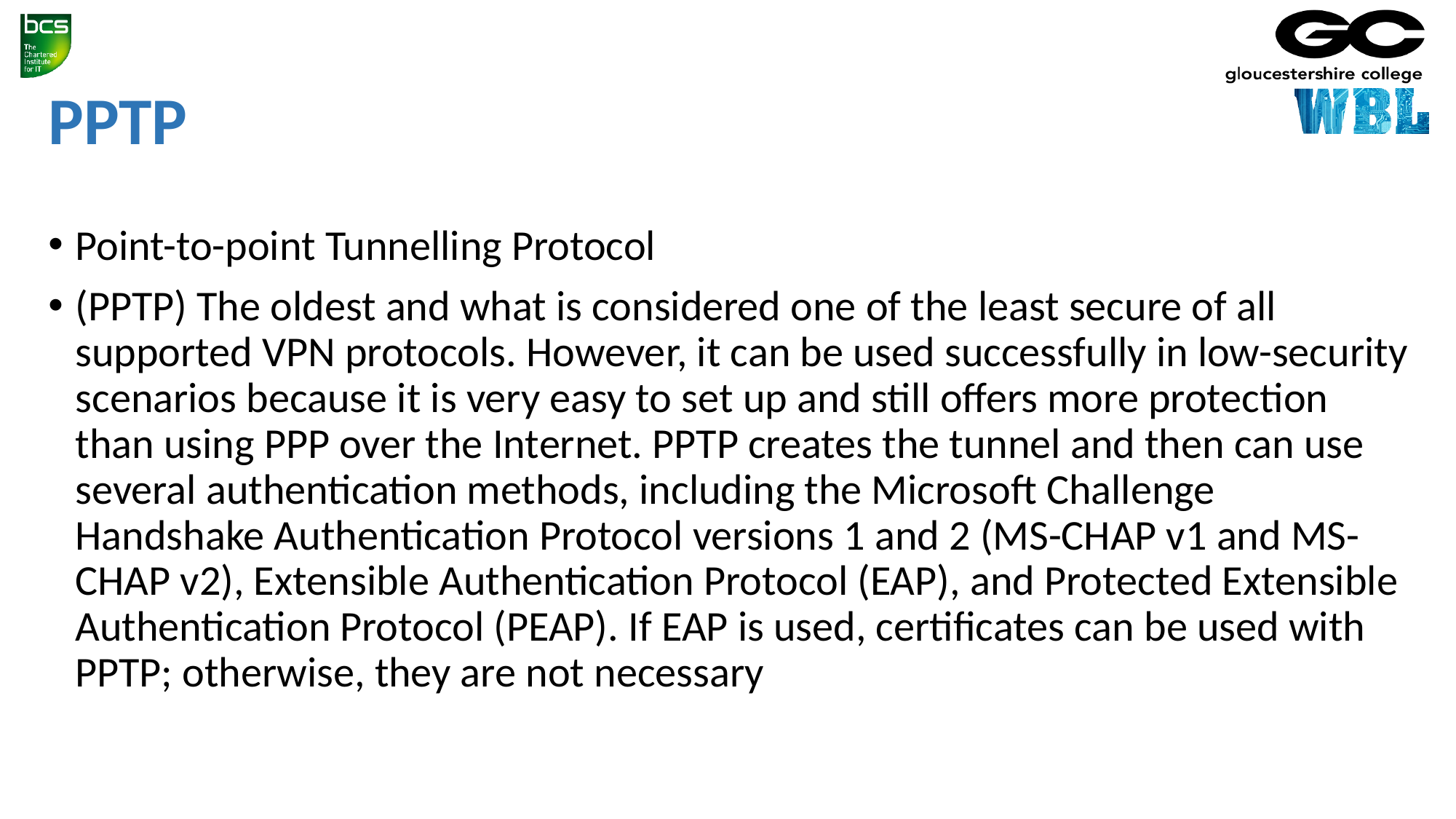

# PPTP
Point-to-point Tunnelling Protocol
(PPTP) The oldest and what is considered one of the least secure of all supported VPN protocols. However, it can be used successfully in low-security scenarios because it is very easy to set up and still offers more protection than using PPP over the Internet. PPTP creates the tunnel and then can use several authentication methods, including the Microsoft Challenge Handshake Authentication Protocol versions 1 and 2 (MS-CHAP v1 and MS-CHAP v2), Extensible Authentication Protocol (EAP), and Protected Extensible Authentication Protocol (PEAP). If EAP is used, certificates can be used with PPTP; otherwise, they are not necessary